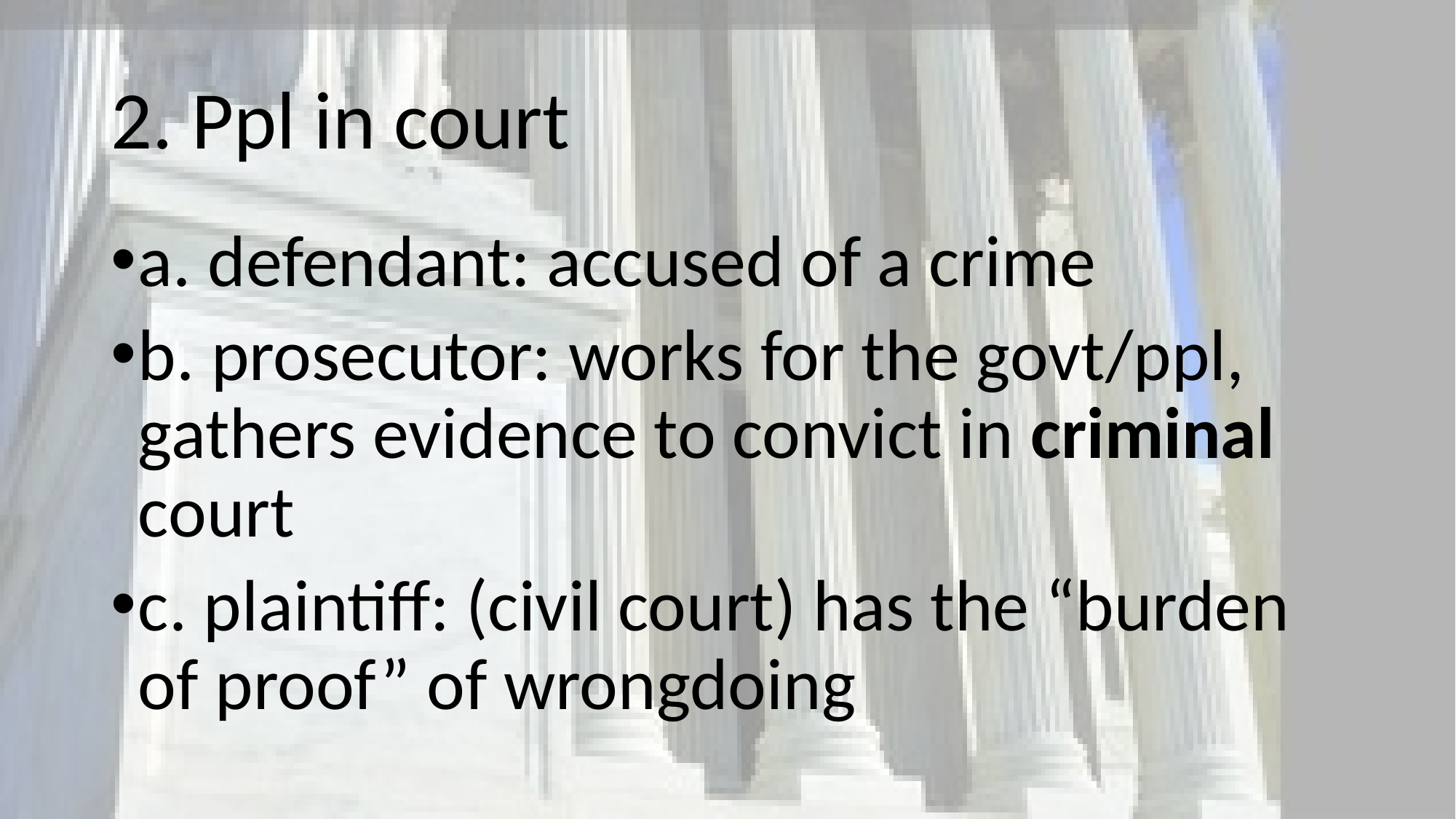

# 2. Ppl in court
a. defendant: accused of a crime
b. prosecutor: works for the govt/ppl, gathers evidence to convict in criminal court
c. plaintiff: (civil court) has the “burden of proof” of wrongdoing